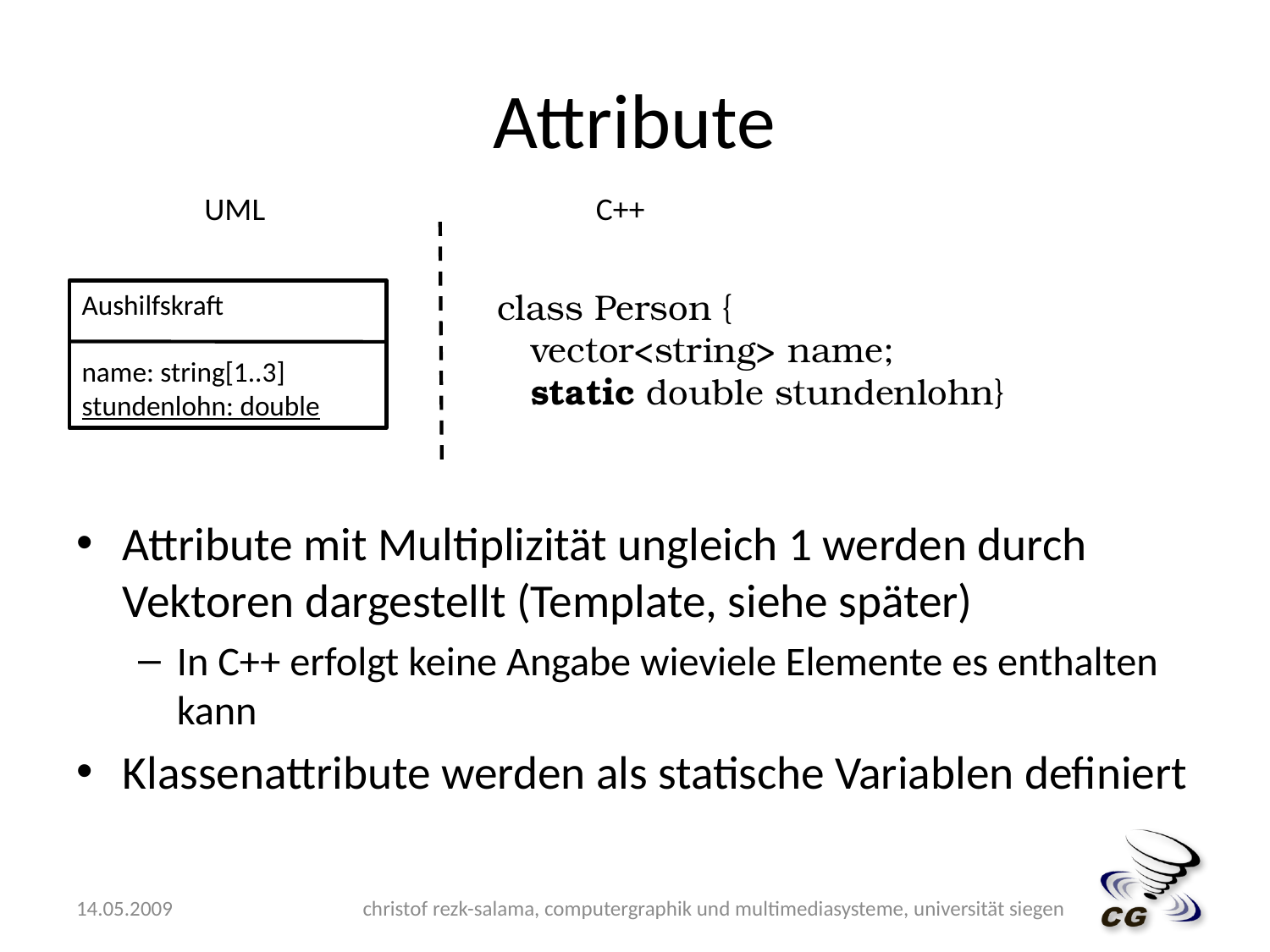

# Attribute
UML
C++
class Person {
   vector<string> name;
   static double stundenlohn}
Aushilfskraft

name: string[1..3]
stundenlohn: double
Attribute mit Multiplizität ungleich 1 werden durch Vektoren dargestellt (Template, siehe später)
In C++ erfolgt keine Angabe wieviele Elemente es enthalten kann
Klassenattribute werden als statische Variablen definiert
14.05.2009
christof rezk-salama, computergraphik und multimediasysteme, universität siegen